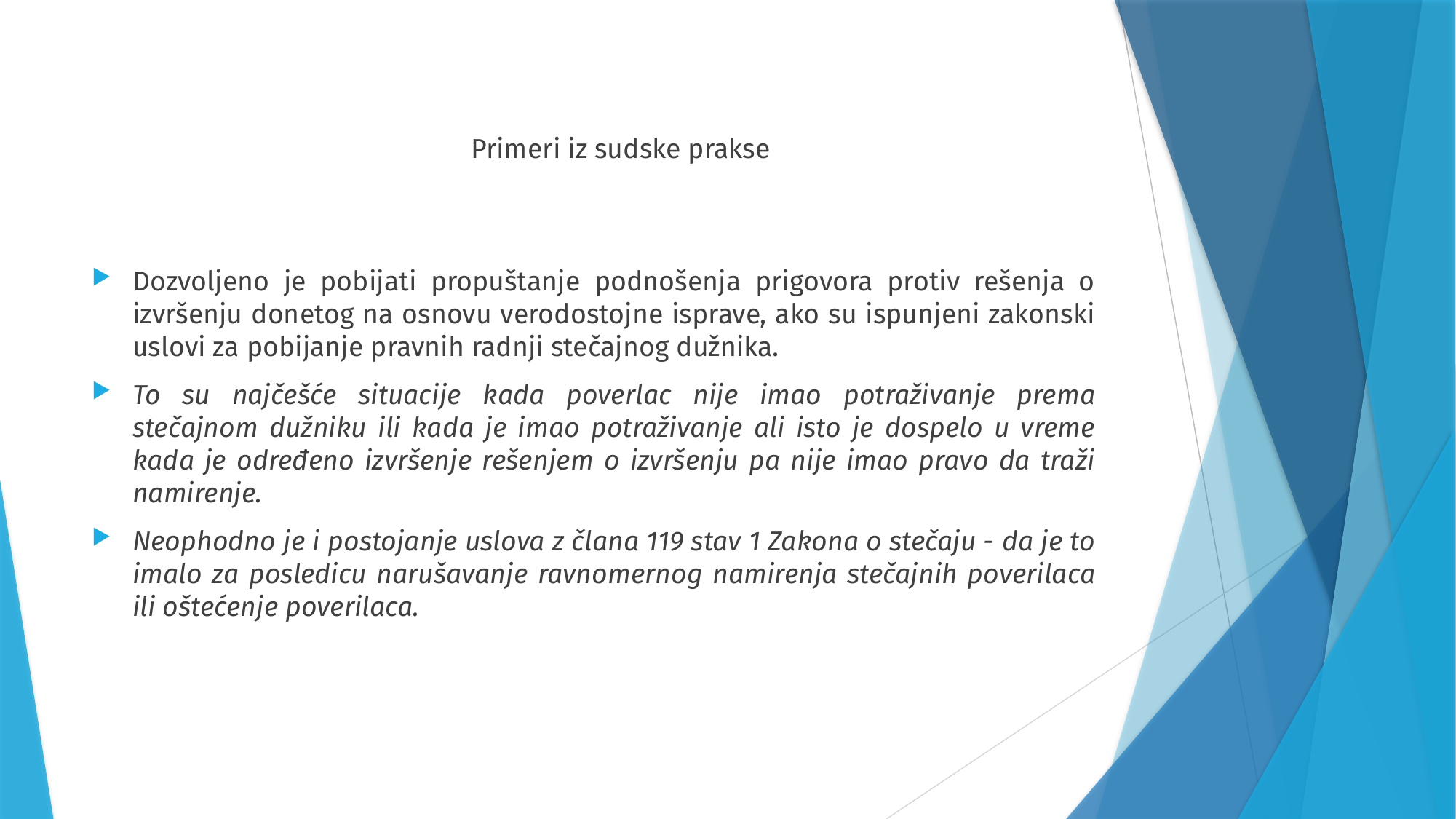

Primeri iz sudske prakse
Dozvoljeno je pobijati propuštanje podnošenja prigovora protiv rešenja o izvršenju donetog na osnovu verodostojne isprave, ako su ispunjeni zakonski uslovi za pobijanje pravnih radnji stečajnog dužnika.
To su najčešće situacije kada poverlac nije imao potraživanje prema stečajnom dužniku ili kada je imao potraživanje ali isto je dospelo u vreme kada je određeno izvršenje rešenjem o izvršenju pa nije imao pravo da traži namirenje.
Neophodno je i postojanje uslova z člana 119 stav 1 Zakona o stečaju - da je to imalo za posledicu narušavanje ravnomernog namirenja stečajnih poverilaca ili oštećenje poverilaca.